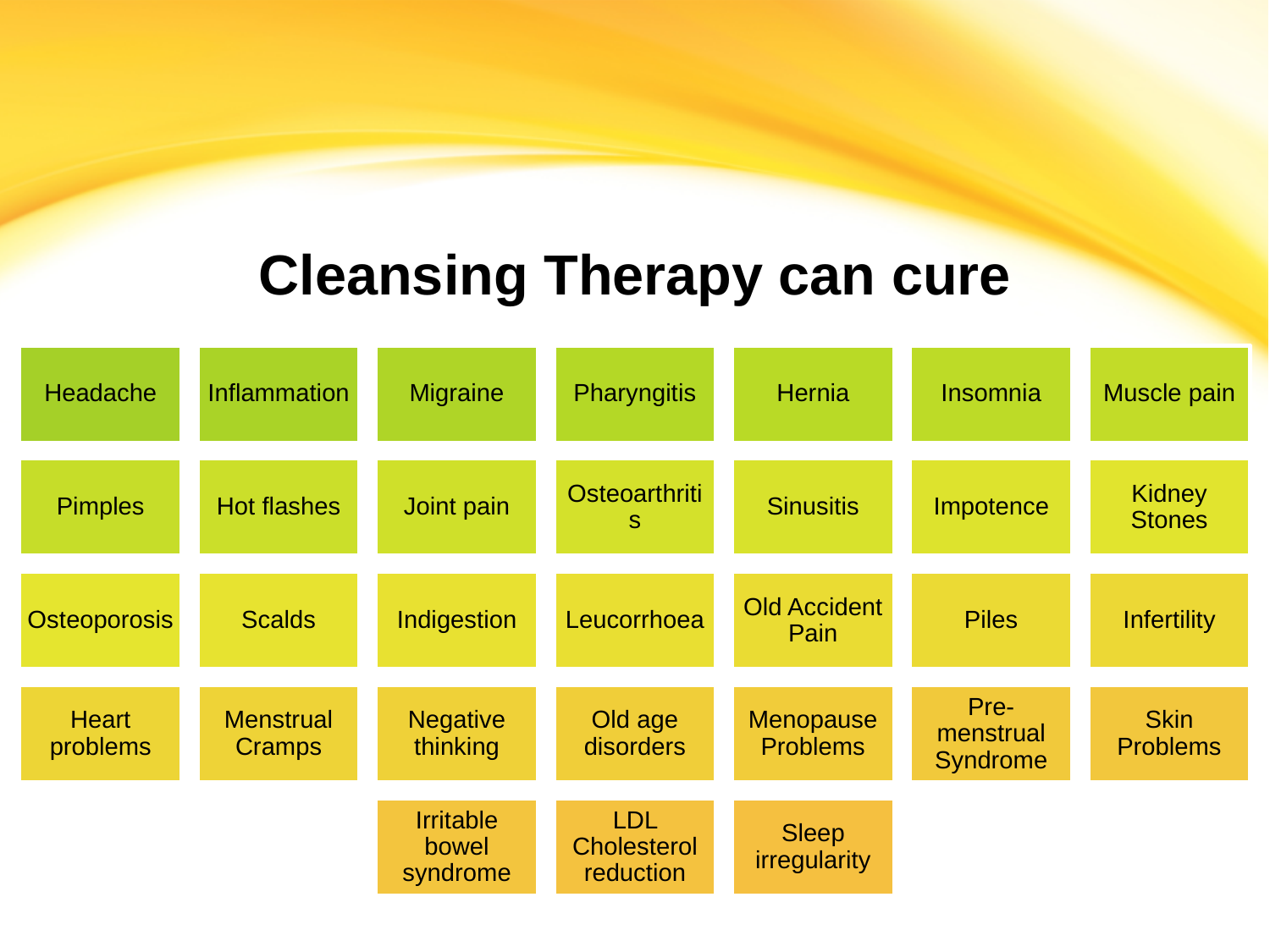

Cleansing Therapy can cure
Headache
Inflammation
Migraine
Pharyngitis
Hernia
Insomnia
Muscle pain
Pimples
Hot flashes
Joint pain
Osteoarthritis
Sinusitis
Impotence
Kidney Stones
Osteoporosis
Scalds
Indigestion
Leucorrhoea
Old Accident Pain
Piles
Infertility
Heart problems
Menstrual Cramps
Negative thinking
Old age disorders
Menopause Problems
Pre-menstrual Syndrome
Skin Problems
Irritable bowel syndrome
LDL Cholesterol reduction
Sleep irregularity